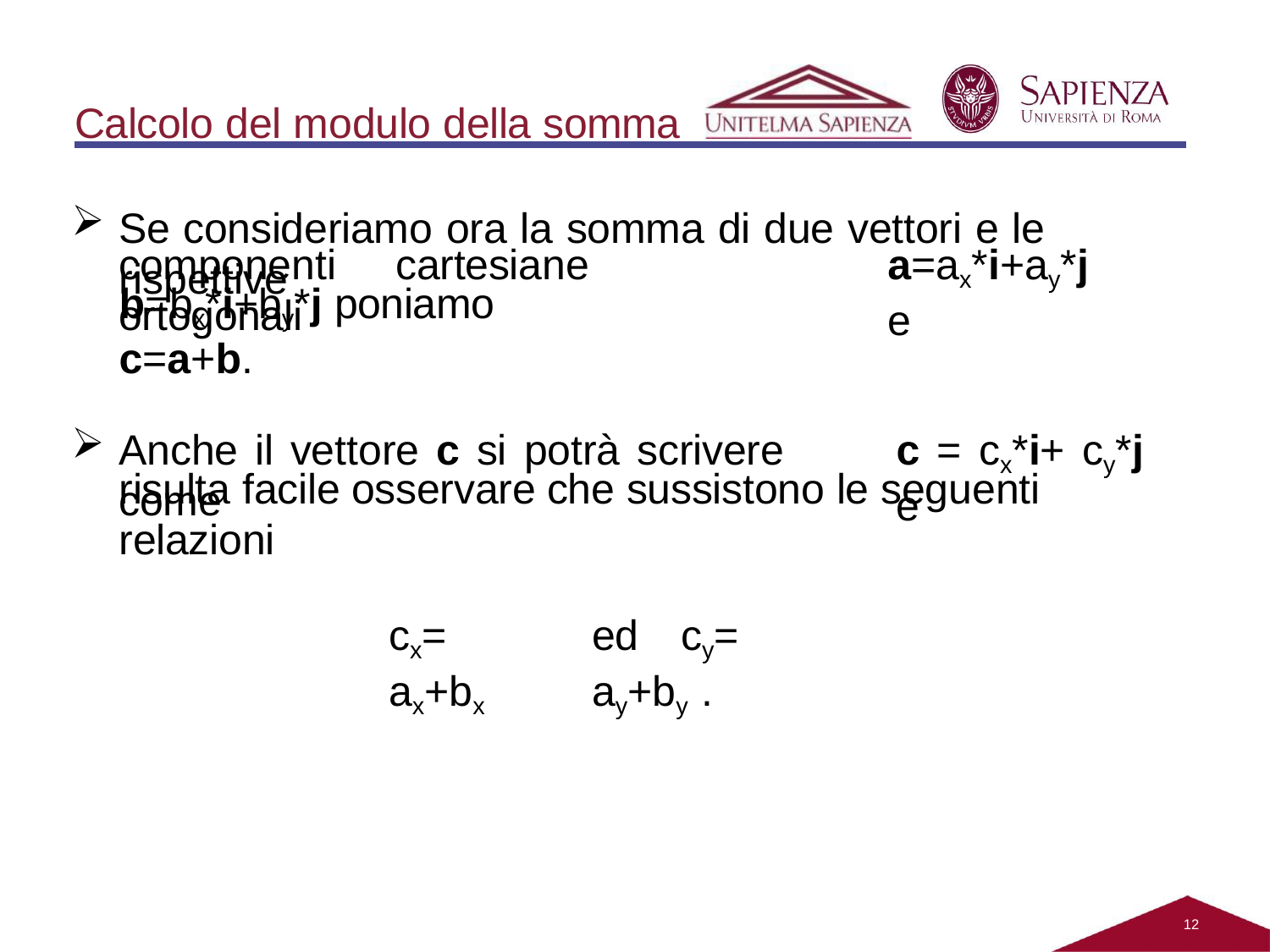

Calcolo del modulo della somma

Se consideriamo ora la somma di due vettori e le rispettive
componenti	cartesiane	ortogonali
a=ax*i+ay*j	e
b=bx*i+by*j poniamo c=a+b.
Anche il vettore c si potrà scrivere come
c = cx*i+ cy*j  e
risulta facile osservare che sussistono le seguenti relazioni
cx= ax+bx
ed	cy= ay+by  .
12